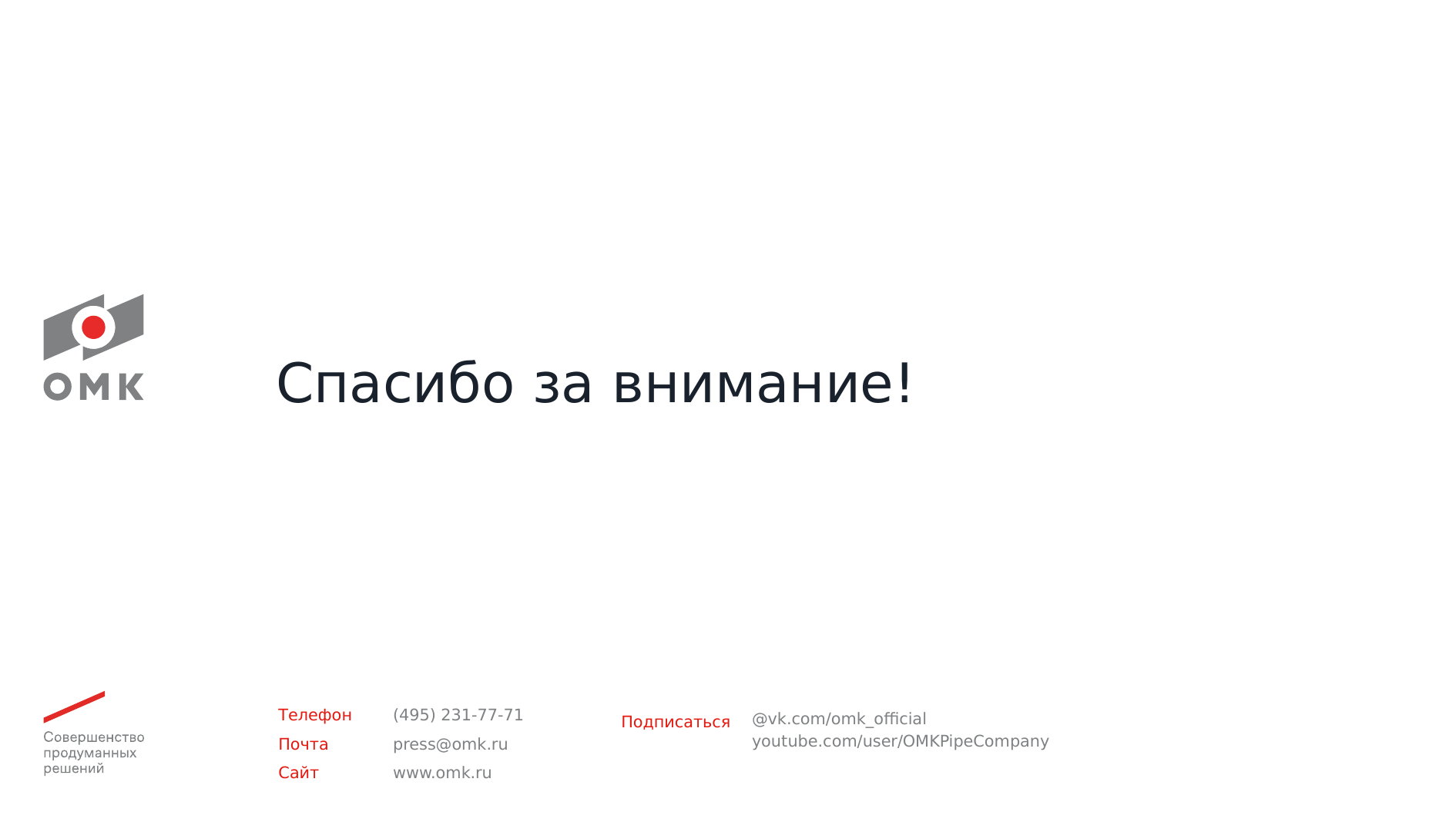

Спасибо за внимание!
(495) 231-77-71
press@omk.ru
www.omk.ru

@vk.com/omk_official
youtube.com/user/OMKPipeCompany